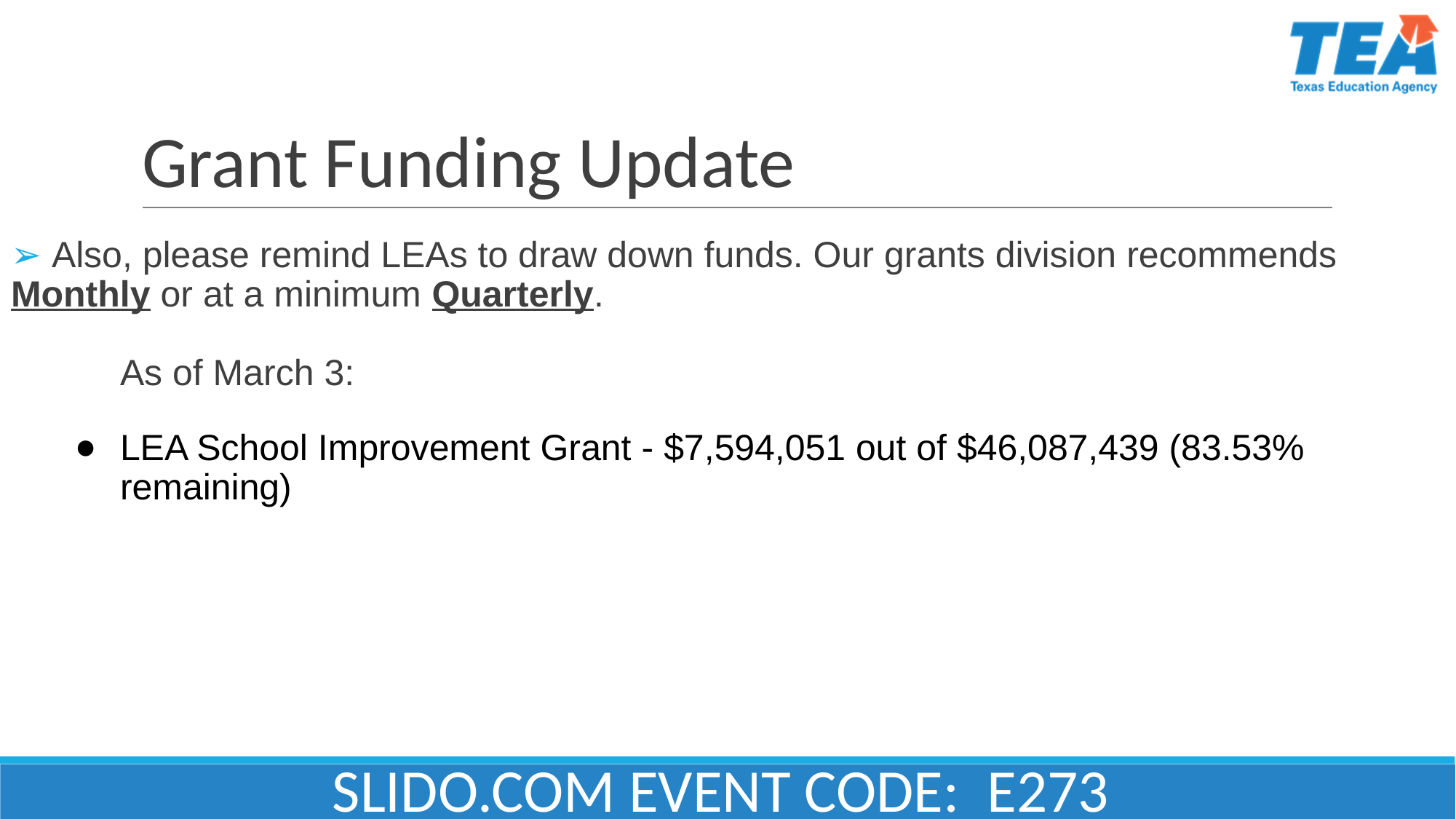

# Grant Funding Update
➢ Also, please remind LEAs to draw down funds. Our grants division recommends Monthly or at a minimum Quarterly.

	As of March 3:

LEA School Improvement Grant - $7,594,051 out of $46,087,439 (83.53% remaining)

SLIDO.COM EVENT CODE:  E273